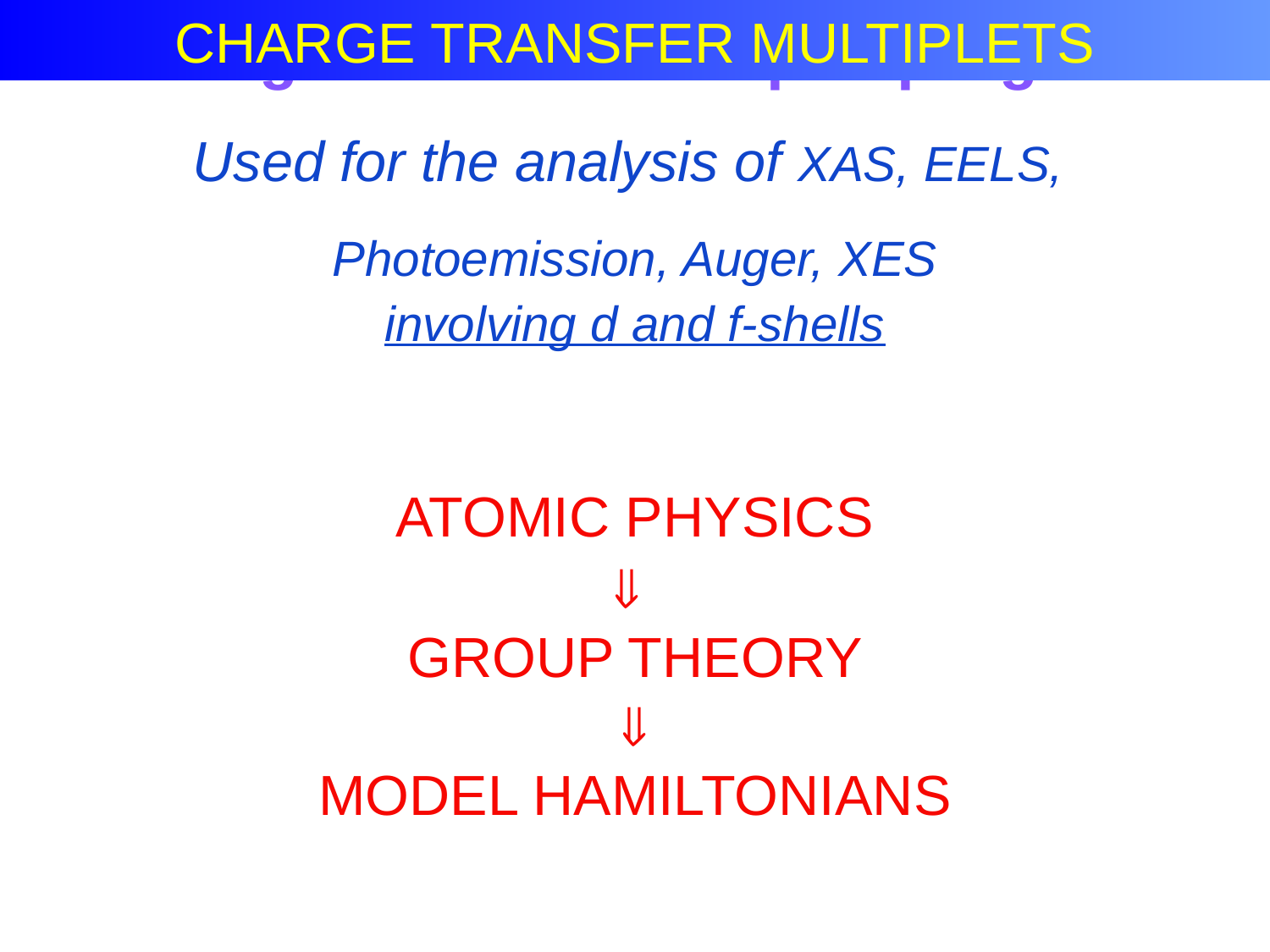

Charge Transfer Multiplet program
Used for the analysis of XAS, EELS,
Photoemission, Auger, XES
involving d and f-shells
ATOMIC PHYSICS
⇓
GROUP THEORY
⇓
MODEL HAMILTONIANS
CHARGE TRANSFER MULTIPLETS